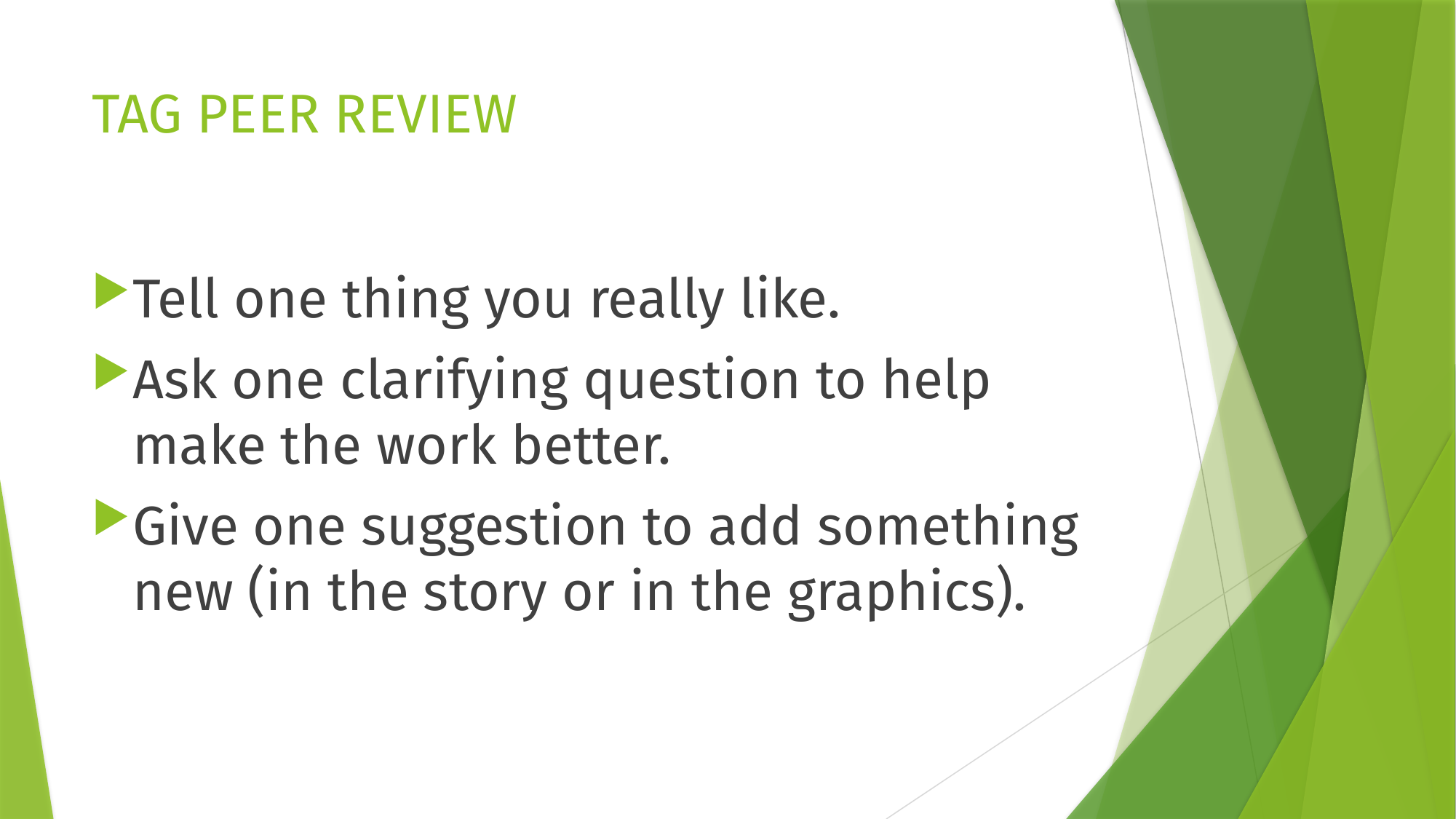

# TAG PEER REVIEW
Tell one thing you really like.
Ask one clarifying question to help make the work better.
Give one suggestion to add something new (in the story or in the graphics).